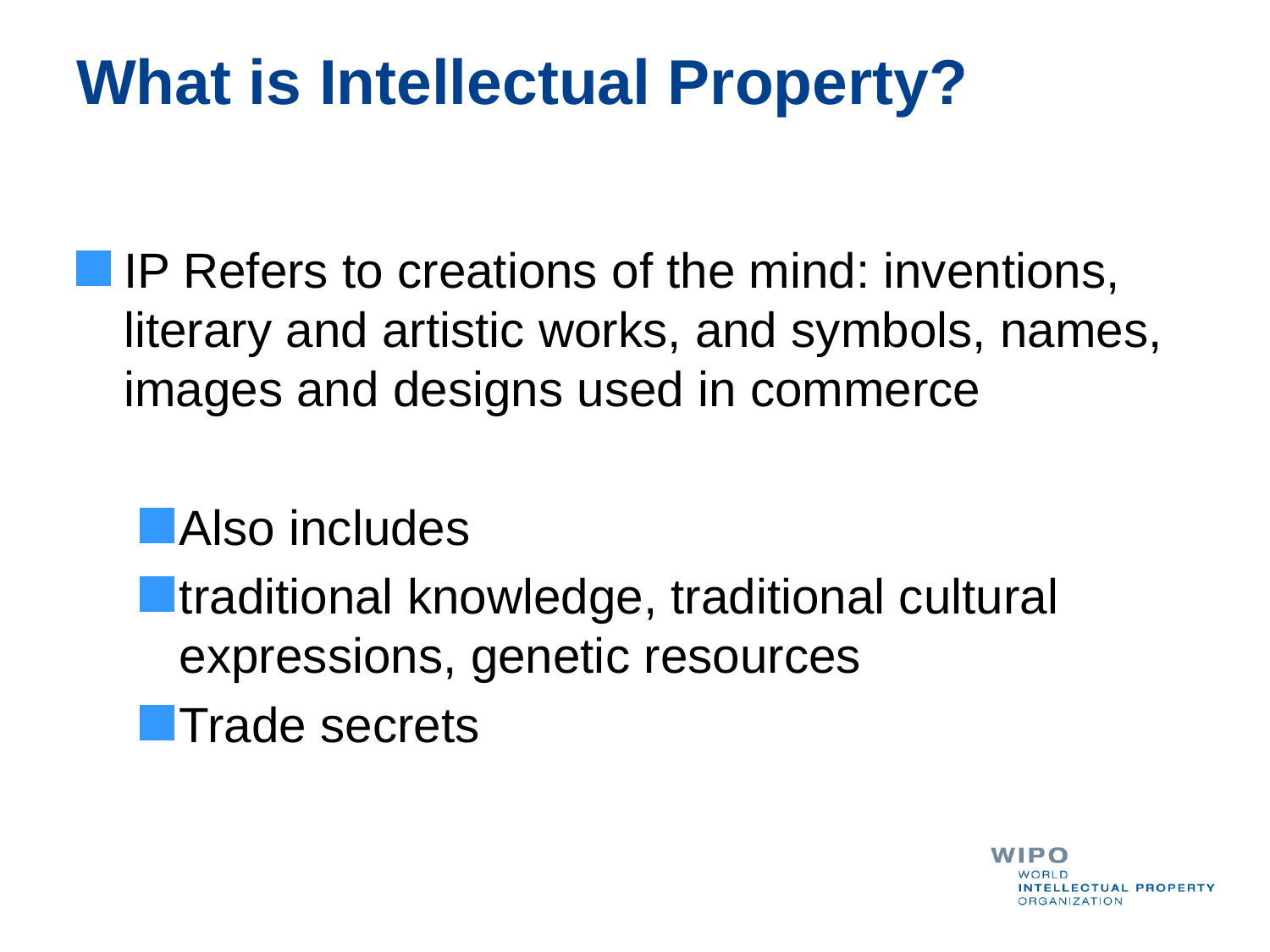

# What is Intellectual Property?
IP Refers to creations of the mind: inventions, literary and artistic works, and symbols, names, images and designs used in commerce

Also includes
traditional knowledge, traditional cultural expressions, genetic resources
Trade secrets